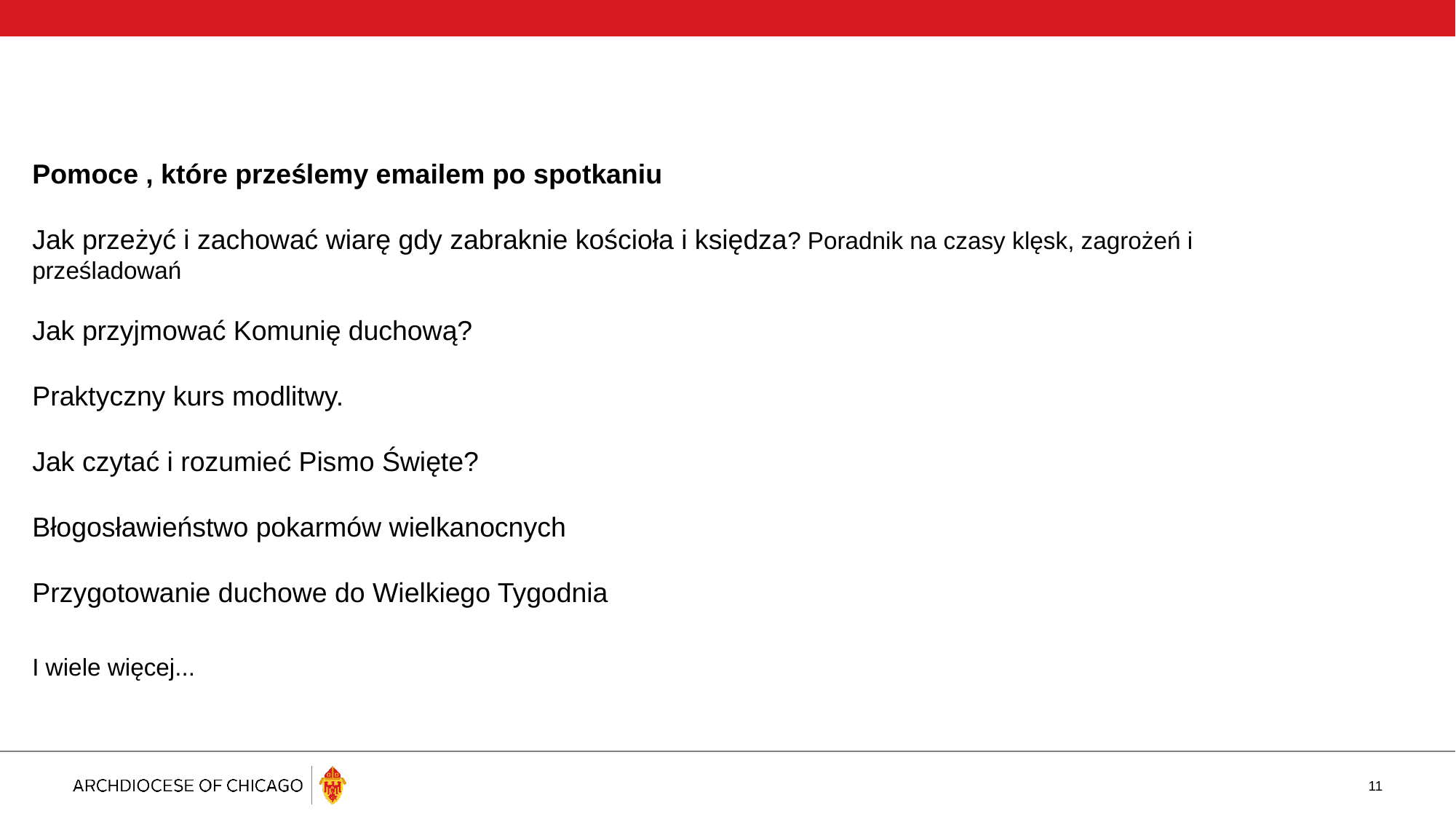

Pomoce , które prześlemy emailem po spotkaniu

Jak przeżyć i zachować wiarę gdy zabraknie kościoła i księdza? Poradnik na czasy klęsk, zagrożeń i prześladowań

Jak przyjmować Komunię duchową?

Praktyczny kurs modlitwy.

Jak czytać i rozumieć Pismo Święte?

Błogosławieństwo pokarmów wielkanocnych

Przygotowanie duchowe do Wielkiego Tygodnia

I wiele więcej...

11